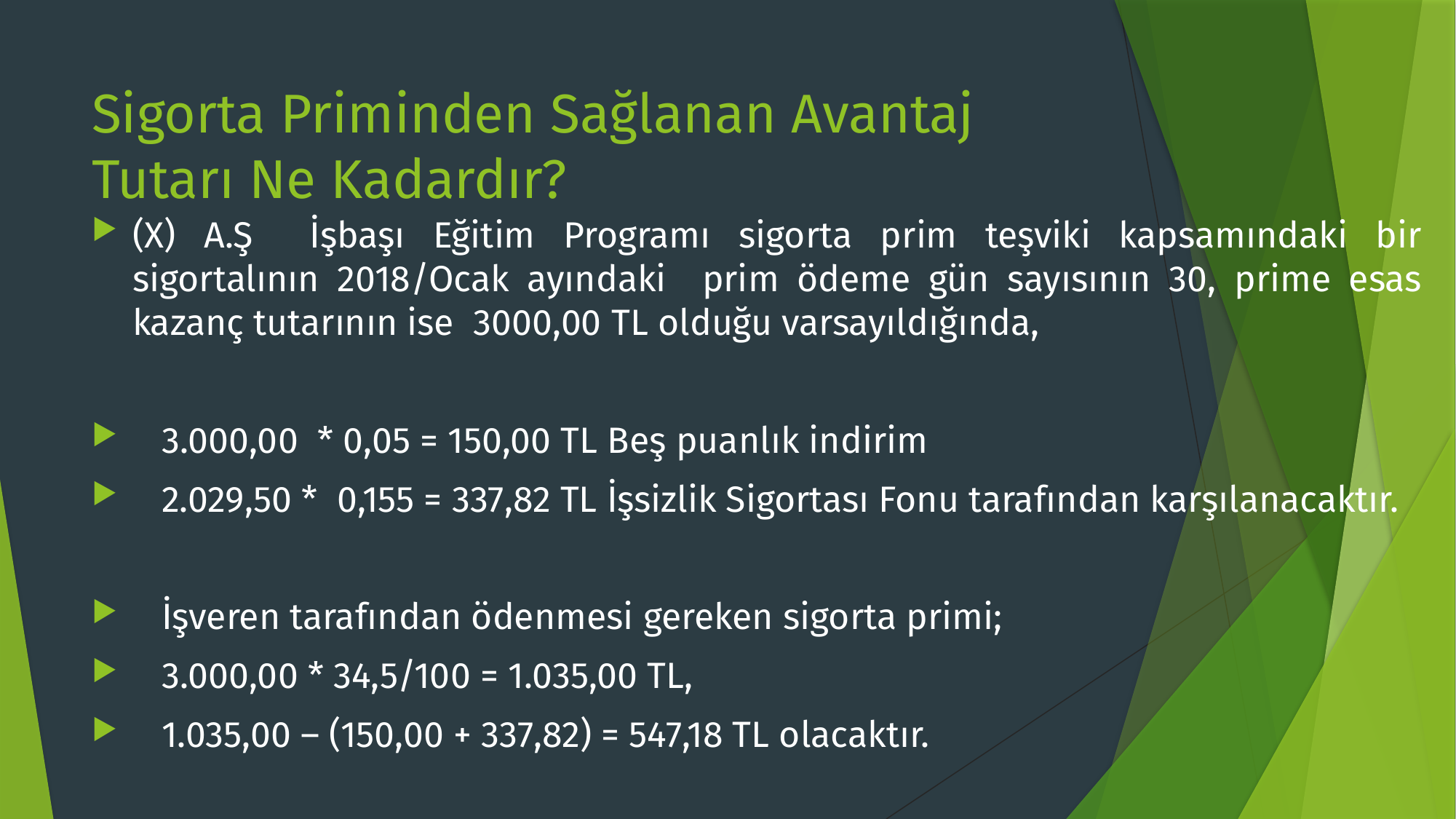

# Sigorta Priminden Sağlanan Avantaj Tutarı Ne Kadardır?
(X) A.Ş  İşbaşı Eğitim Programı sigorta prim teşviki kapsamındaki bir sigortalının 2018/Ocak ayındaki  prim ödeme gün sayısının 30, prime esas kazanç tutarının ise  3000,00 TL olduğu varsayıldığında,

   3.000,00  * 0,05 = 150,00 TL Beş puanlık indirim
   2.029,50 *  0,155 = 337,82 TL İşsizlik Sigortası Fonu tarafından karşılanacaktır.

   İşveren tarafından ödenmesi gereken sigorta primi;
   3.000,00 * 34,5/100 = 1.035,00 TL,
   1.035,00 – (150,00 + 337,82) = 547,18 TL olacaktır.